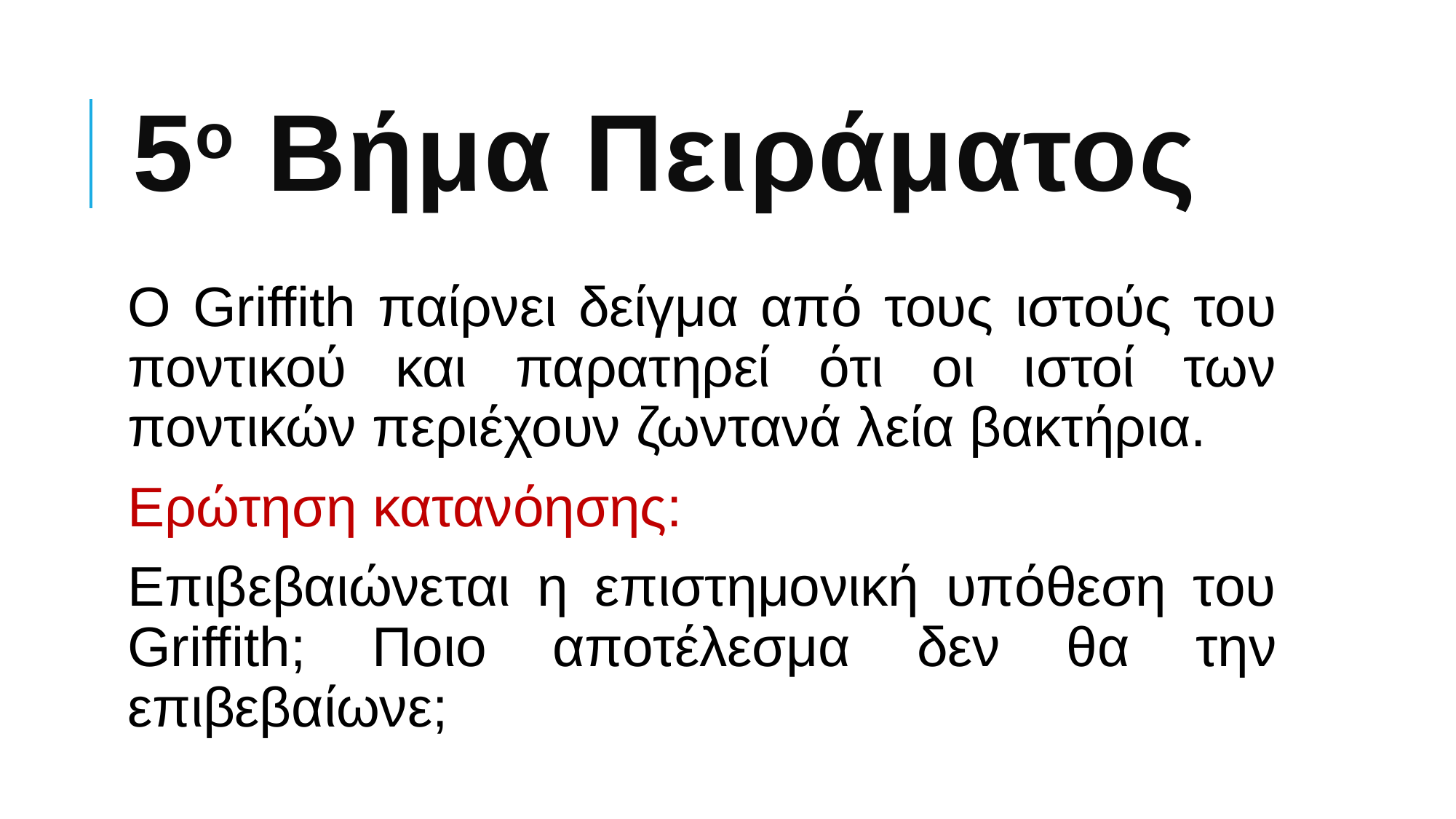

# 5o Βήμα Πειράματος
Ο Griffith παίρνει δείγμα από τους ιστούς του ποντικού και παρατηρεί ότι οι ιστοί των ποντικών περιέχουν ζωντανά λεία βακτήρια.
Ερώτηση κατανόησης:
Επιβεβαιώνεται η επιστημονική υπόθεση του Griffith; Ποιο αποτέλεσμα δεν θα την επιβεβαίωνε;